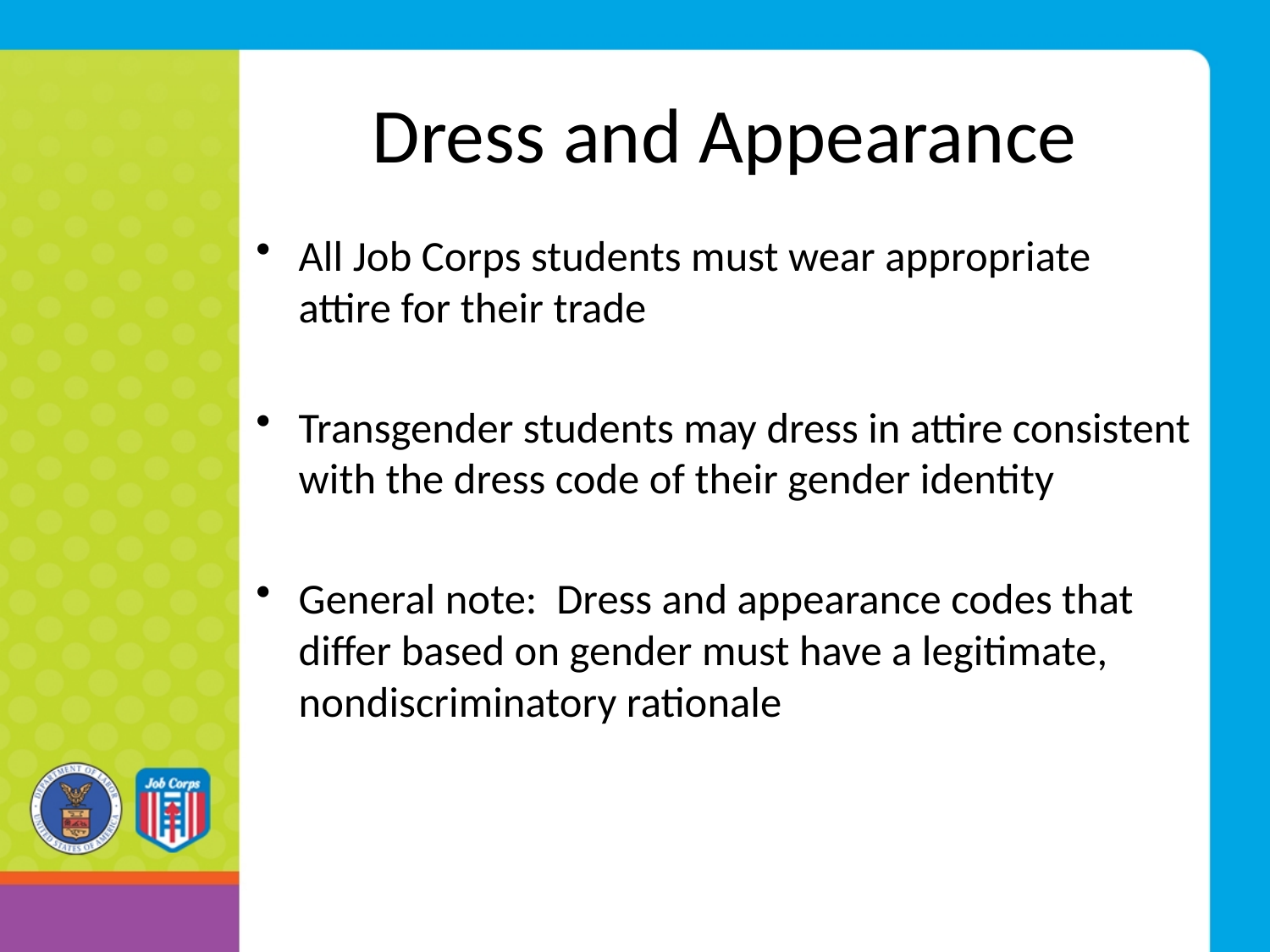

# Dress and Appearance
All Job Corps students must wear appropriate attire for their trade

Transgender students may dress in attire consistent with the dress code of their gender identity

General note:  Dress and appearance codes that differ based on gender must have a legitimate, nondiscriminatory rationale